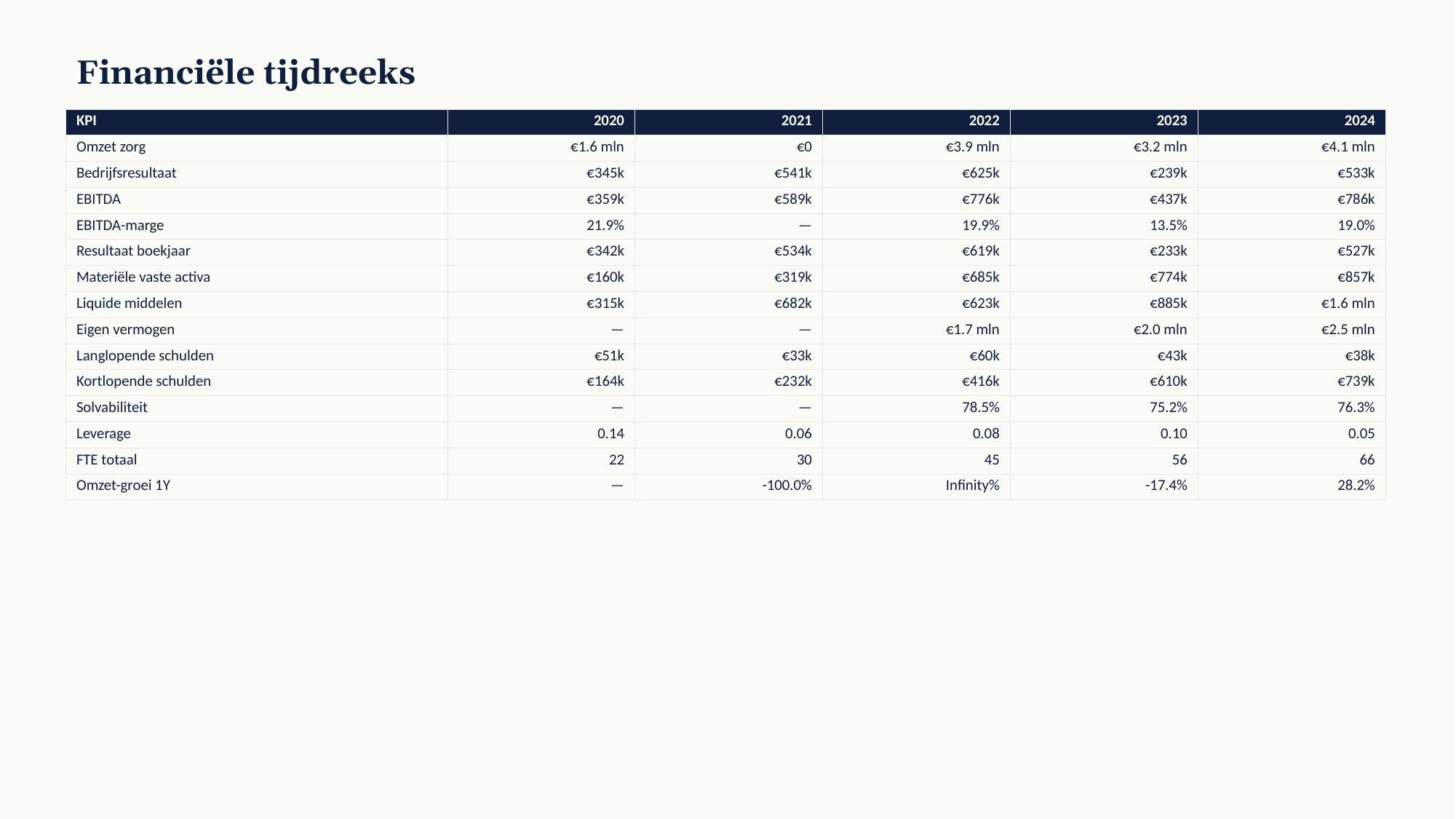

Financiële tijdreeks
| KPI | 2020 | 2021 | 2022 | 2023 | 2024 |
| --- | --- | --- | --- | --- | --- |
| Omzet zorg | €1.6 mln | €0 | €3.9 mln | €3.2 mln | €4.1 mln |
| Bedrijfsresultaat | €345k | €541k | €625k | €239k | €533k |
| EBITDA | €359k | €589k | €776k | €437k | €786k |
| EBITDA-marge | 21.9% | — | 19.9% | 13.5% | 19.0% |
| Resultaat boekjaar | €342k | €534k | €619k | €233k | €527k |
| Materiële vaste activa | €160k | €319k | €685k | €774k | €857k |
| Liquide middelen | €315k | €682k | €623k | €885k | €1.6 mln |
| Eigen vermogen | — | — | €1.7 mln | €2.0 mln | €2.5 mln |
| Langlopende schulden | €51k | €33k | €60k | €43k | €38k |
| Kortlopende schulden | €164k | €232k | €416k | €610k | €739k |
| Solvabiliteit | — | — | 78.5% | 75.2% | 76.3% |
| Leverage | 0.14 | 0.06 | 0.08 | 0.10 | 0.05 |
| FTE totaal | 22 | 30 | 45 | 56 | 66 |
| Omzet-groei 1Y | — | -100.0% | Infinity% | -17.4% | 28.2% |